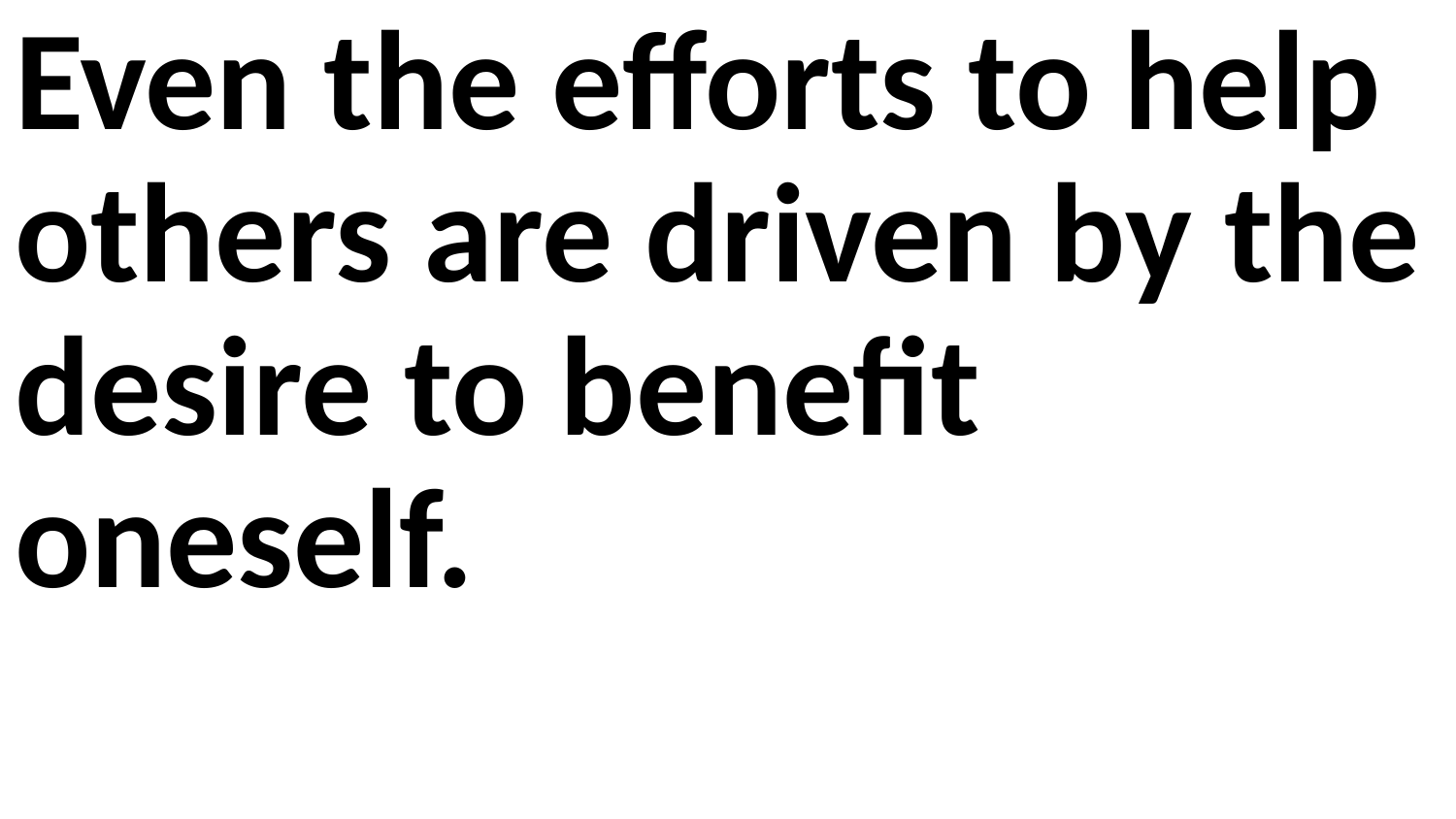

Even the efforts to help others are driven by the desire to benefit oneself.